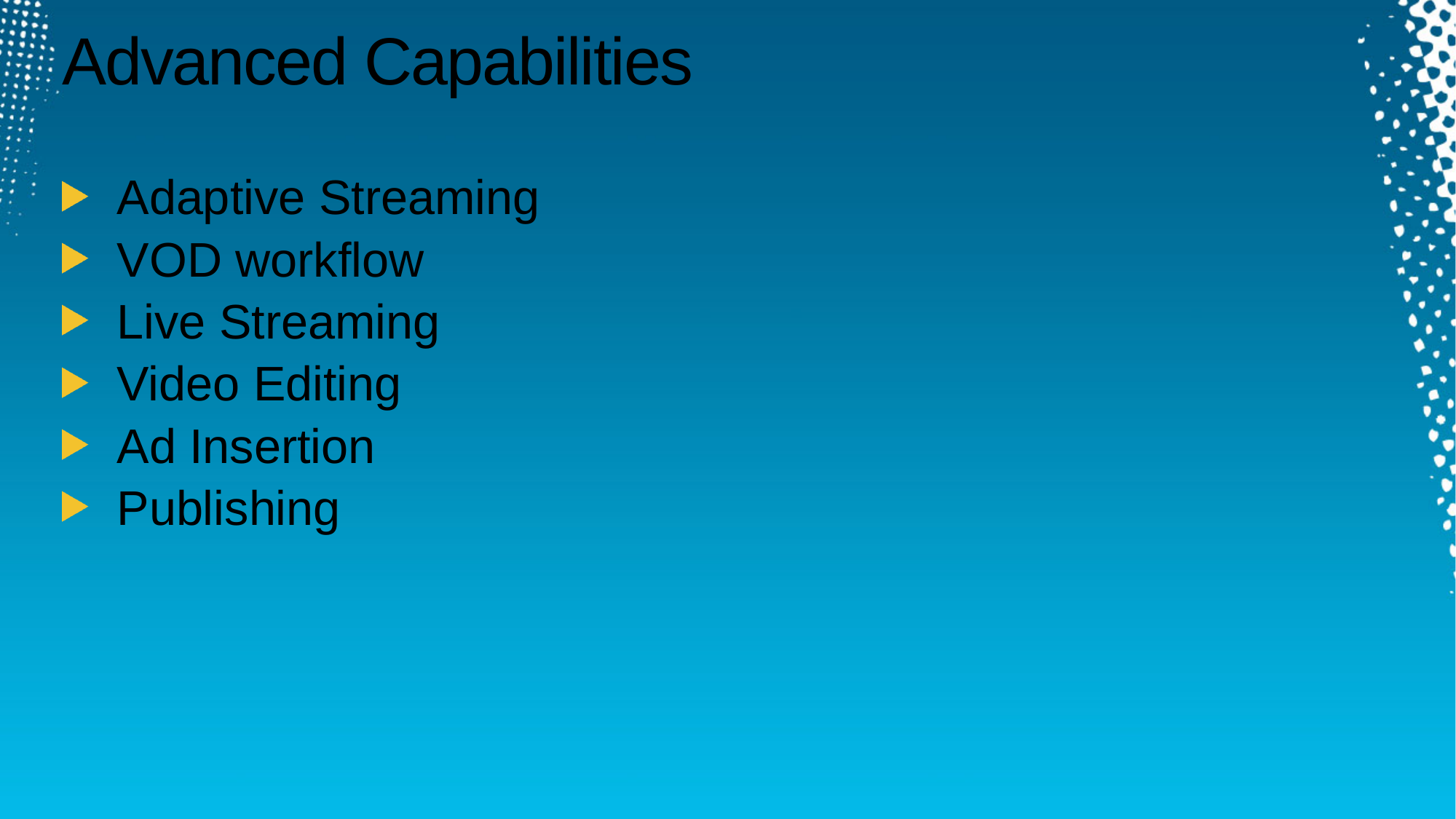

# Advanced Capabilities
Adaptive Streaming
VOD workflow
Live Streaming
Video Editing
Ad Insertion
Publishing